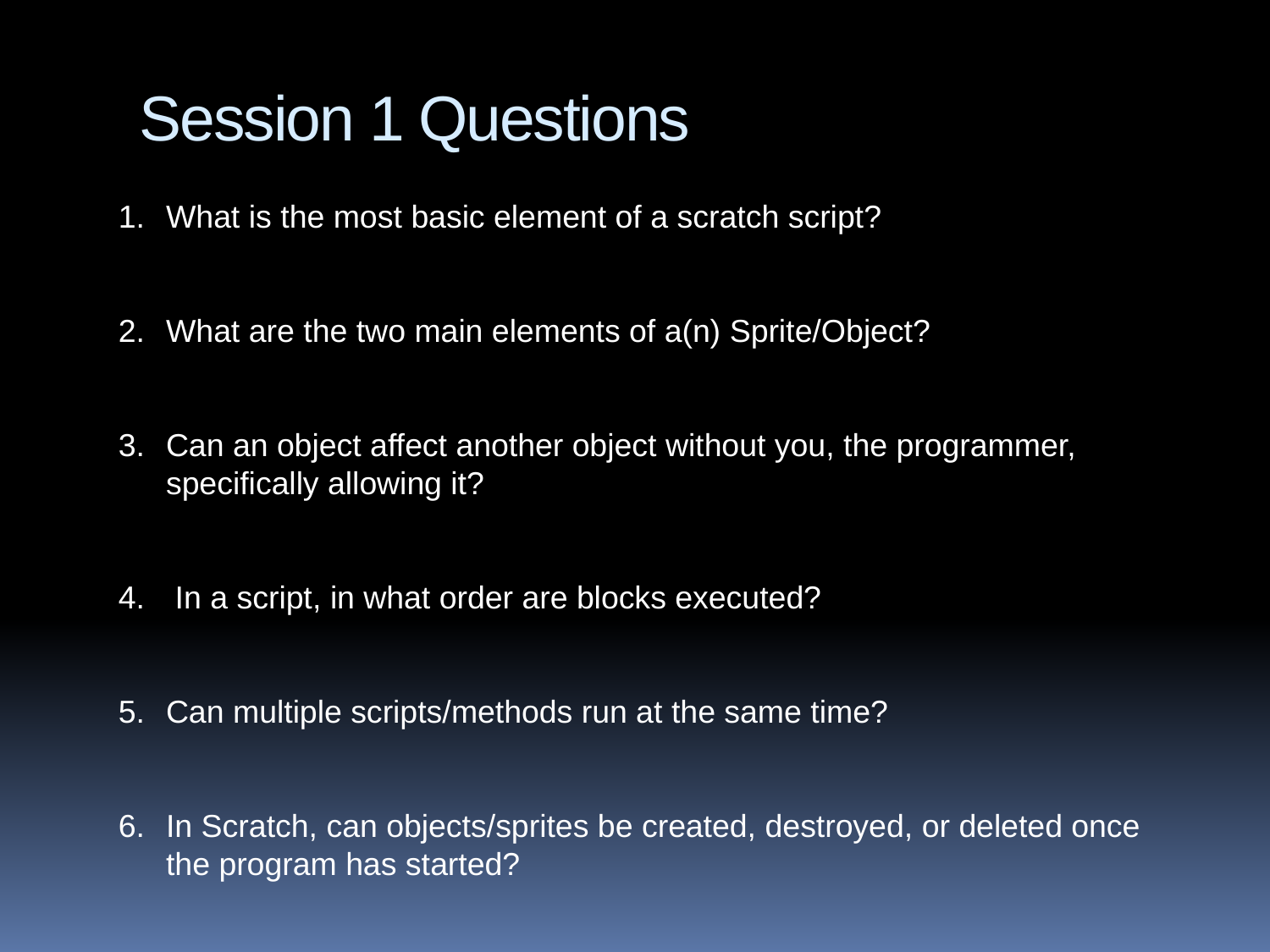

# Session 1 Questions
What is the most basic element of a scratch script?

What are the two main elements of a(n) Sprite/Object?

Can an object affect another object without you, the programmer, specifically allowing it?

 In a script, in what order are blocks executed?

Can multiple scripts/methods run at the same time?

In Scratch, can objects/sprites be created, destroyed, or deleted once the program has started?